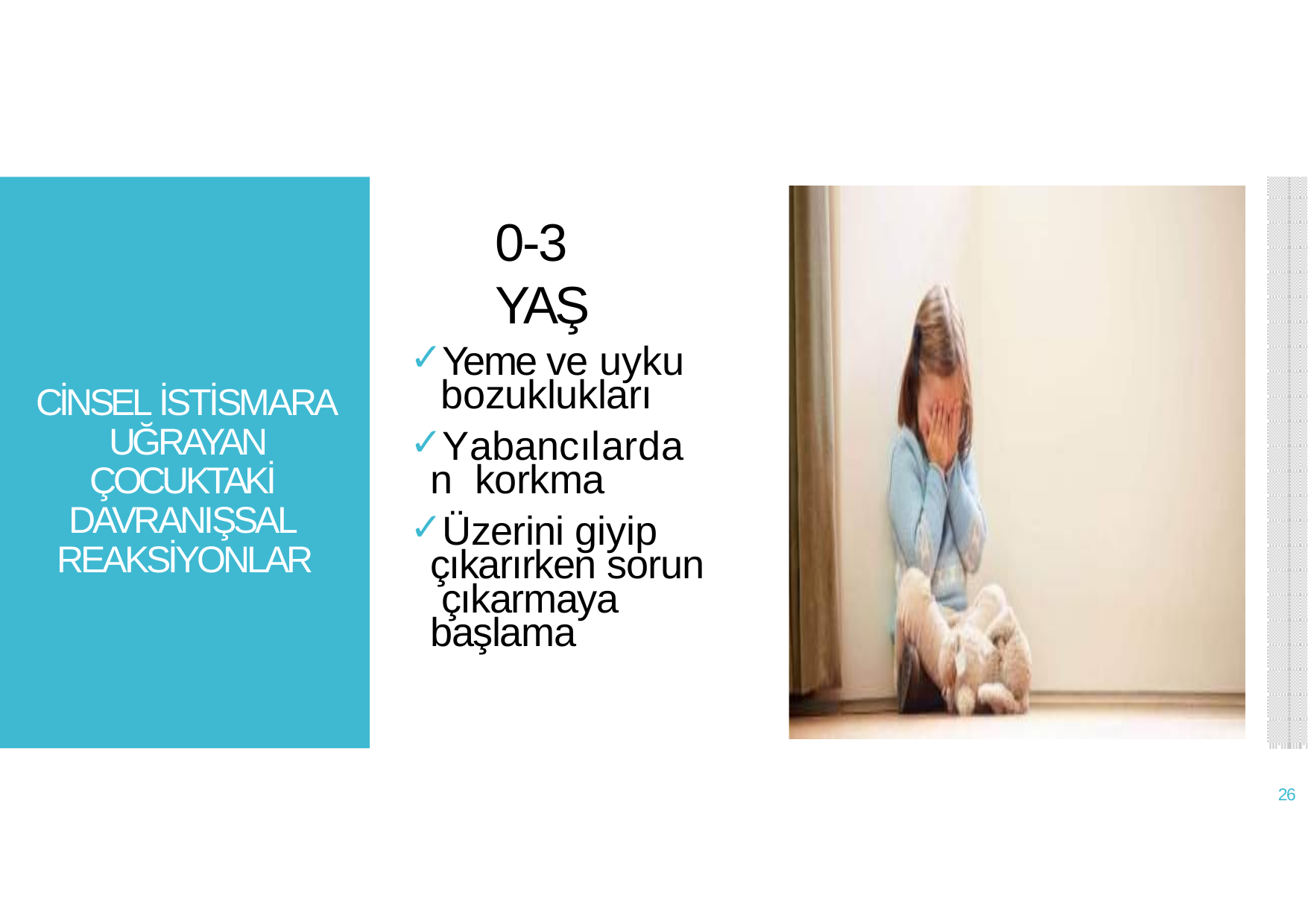

# 0-3 YAŞ

Yeme ve uyku  bozuklukları
Yabancılardan  korkma
Üzerini giyip  çıkarırken sorun  çıkarmaya  başlama

CİNSEL İSTİSMARA  UĞRAYAN  ÇOCUKTAKİ  DAVRANIŞSAL  REAKSİYONLAR

26